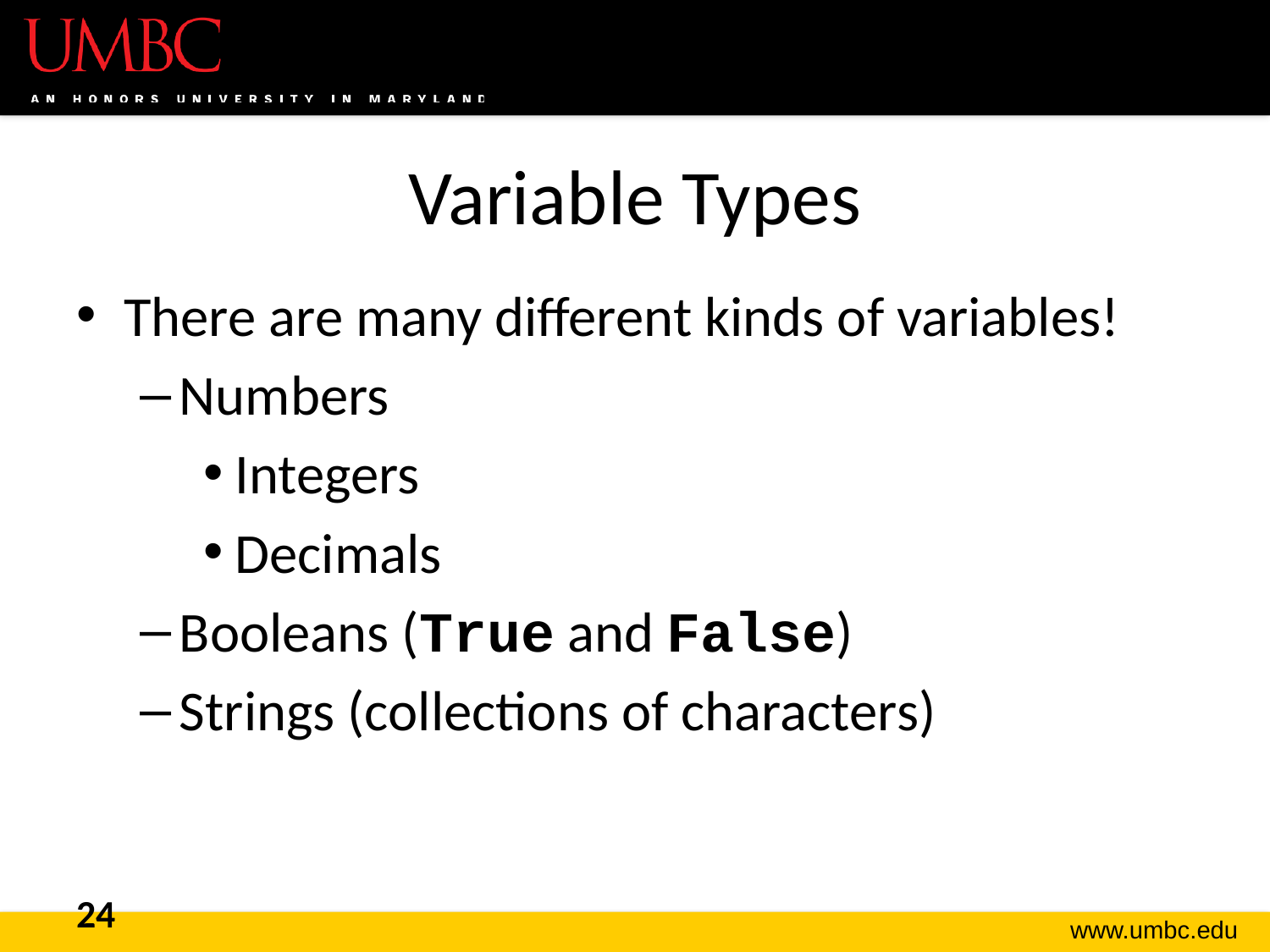

# Variable Types
There are many different kinds of variables!
Numbers
Integers
Decimals
Booleans (True and False)
Strings (collections of characters)
24